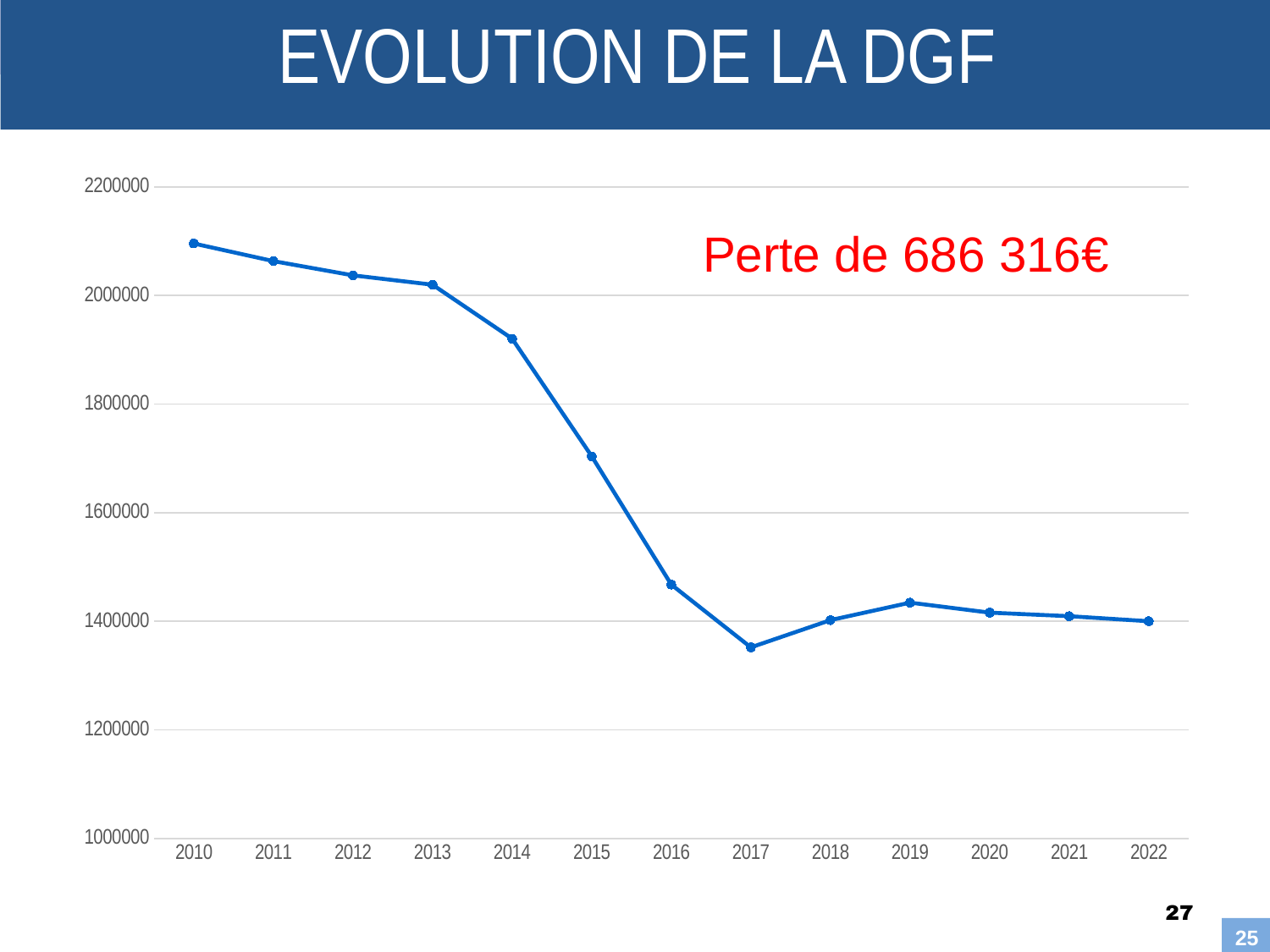

EVOLUTION DE LA DGF

### Chart

| Category | Série 1 | Colonne1 | Colonne2 |
|---|---|---|---|
| 2010 | 2095541.0 | None | None |
| 2011 | 2063168.0 | None | None |
| 2012 | 2036860.0 | None | None |
| 2013 | 2019676.0 | None | None |
| 2014 | 1920320.0 | None | None |
| 2015 | 1703667.0 | None | None |
| 2016 | 1467416.0 | None | None |
| 2017 | 1351831.0 | None | None |
| 2018 | 1401982.0 | None | None |
| 2019 | 1434169.0 | None | None |
| 2020 | 1415814.0 | None | None |
| 2021 | 1409225.0 | None | None |
| 2022 | 1400000.0 | None | None |
Perte de 686 316€
27
25